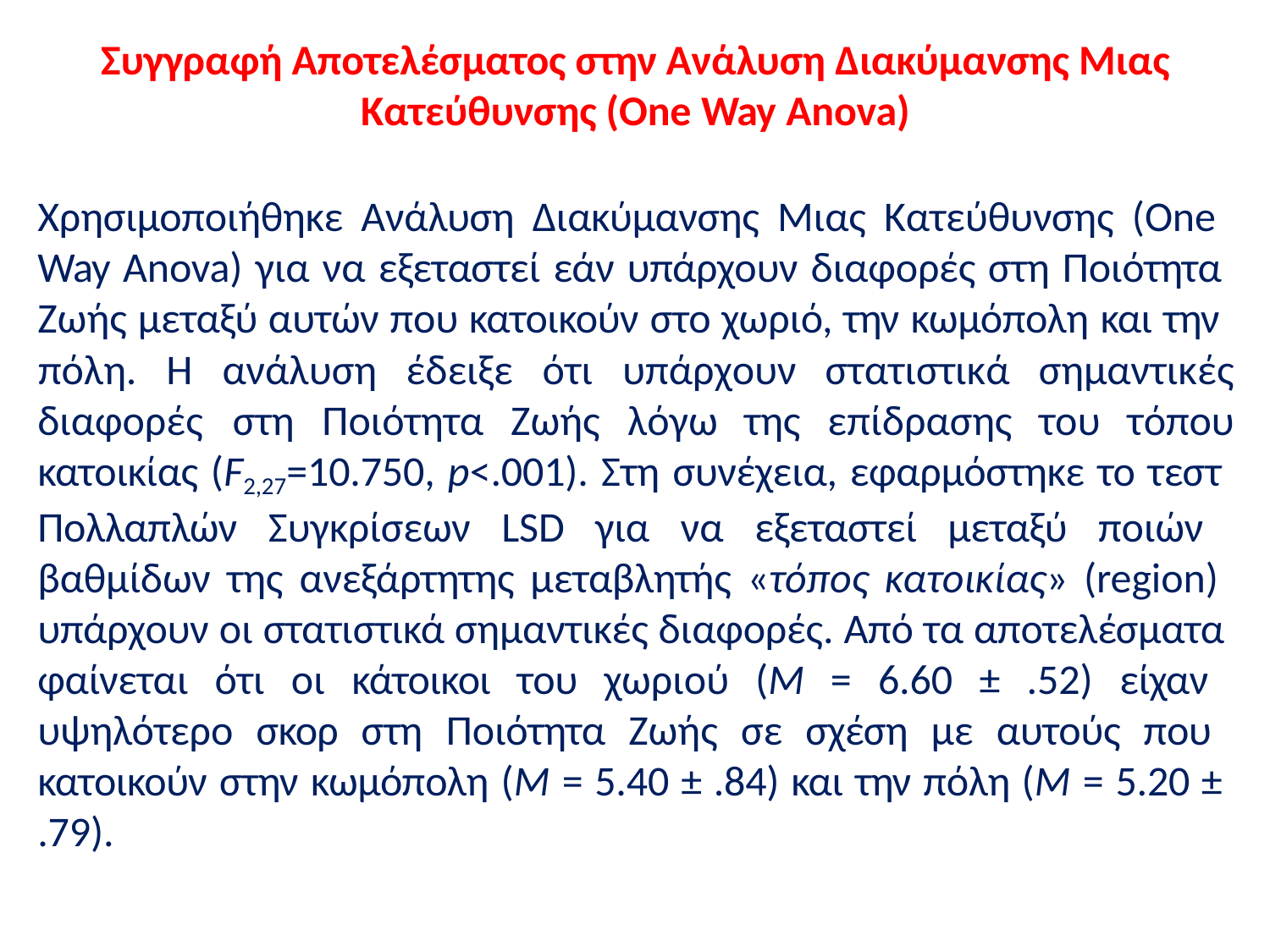

Συγγραφή Αποτελέσματος στην Ανάλυση Διακύμανσης Μιας
Κατεύθυνσης (One Way Anova)

Χρησιμοποιήθηκε Ανάλυση Διακύμανσης Μιας Κατεύθυνσης (One  Way Anova) για να εξεταστεί εάν υπάρχουν διαφορές στη Ποιότητα  Ζωής μεταξύ αυτών που κατοικούν στο χωριό, την κωμόπολη και την
πόλη.	Η	ανάλυση	έδειξε	ότι	υπάρχουν	στατιστικά	σημαντικές
επίδρασης	του	τόπου
διαφορές	στη	Ποιότητα	Ζωής	λόγω	της
κατοικίας (F2,27=10.750, p<.001). Στη συνέχεια, εφαρμόστηκε το τεστ  Πολλαπλών Συγκρίσεων LSD για να εξεταστεί μεταξύ ποιών  βαθμίδων της ανεξάρτητης μεταβλητής «τόπος κατοικίας» (region)  υπάρχουν οι στατιστικά σημαντικές διαφορές. Aπό τα αποτελέσματα  φαίνεται ότι οι κάτοικοι του χωριού (M = 6.60 ± .52) είχαν  υψηλότερο σκορ στη Ποιότητα Ζωής σε σχέση με αυτούς που  κατοικούν στην κωμόπολη (M = 5.40 ± .84) και την πόλη (M = 5.20 ±
.79).